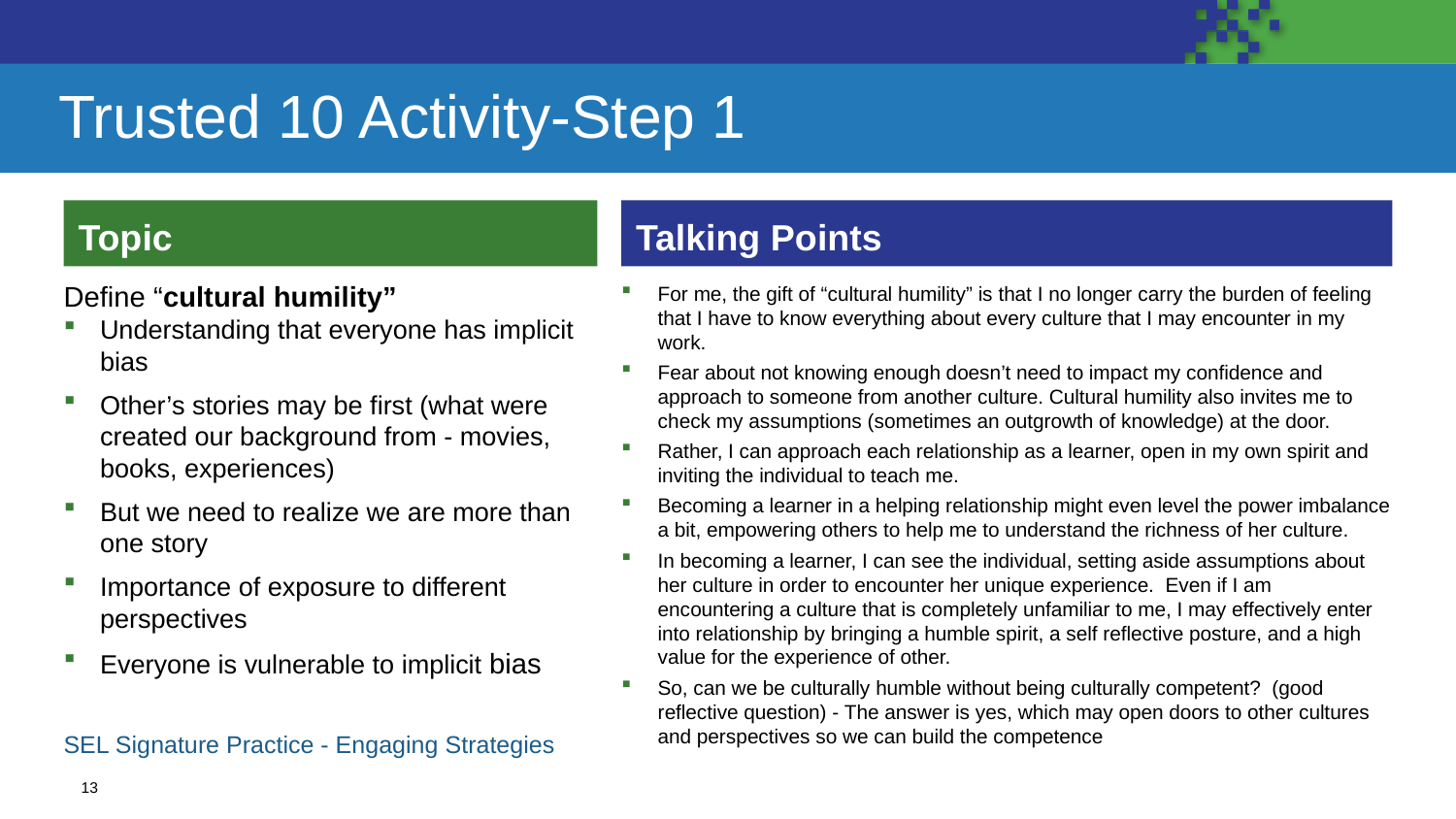

# Trusted 10 Activity-Step 1
Topic
Talking Points
Define “cultural humility”
Understanding that everyone has implicit bias
Other’s stories may be first (what were created our background from - movies, books, experiences)
But we need to realize we are more than one story
Importance of exposure to different perspectives
Everyone is vulnerable to implicit bias
For me, the gift of “cultural humility” is that I no longer carry the burden of feeling that I have to know everything about every culture that I may encounter in my work.
Fear about not knowing enough doesn’t need to impact my confidence and approach to someone from another culture. Cultural humility also invites me to check my assumptions (sometimes an outgrowth of knowledge) at the door.
Rather, I can approach each relationship as a learner, open in my own spirit and inviting the individual to teach me.
Becoming a learner in a helping relationship might even level the power imbalance a bit, empowering others to help me to understand the richness of her culture.
In becoming a learner, I can see the individual, setting aside assumptions about her culture in order to encounter her unique experience.  Even if I am encountering a culture that is completely unfamiliar to me, I may effectively enter into relationship by bringing a humble spirit, a self reflective posture, and a high value for the experience of other.
So, can we be culturally humble without being culturally competent?  (good reflective question) - The answer is yes, which may open doors to other cultures and perspectives so we can build the competence

SEL Signature Practice - Engaging Strategies

13